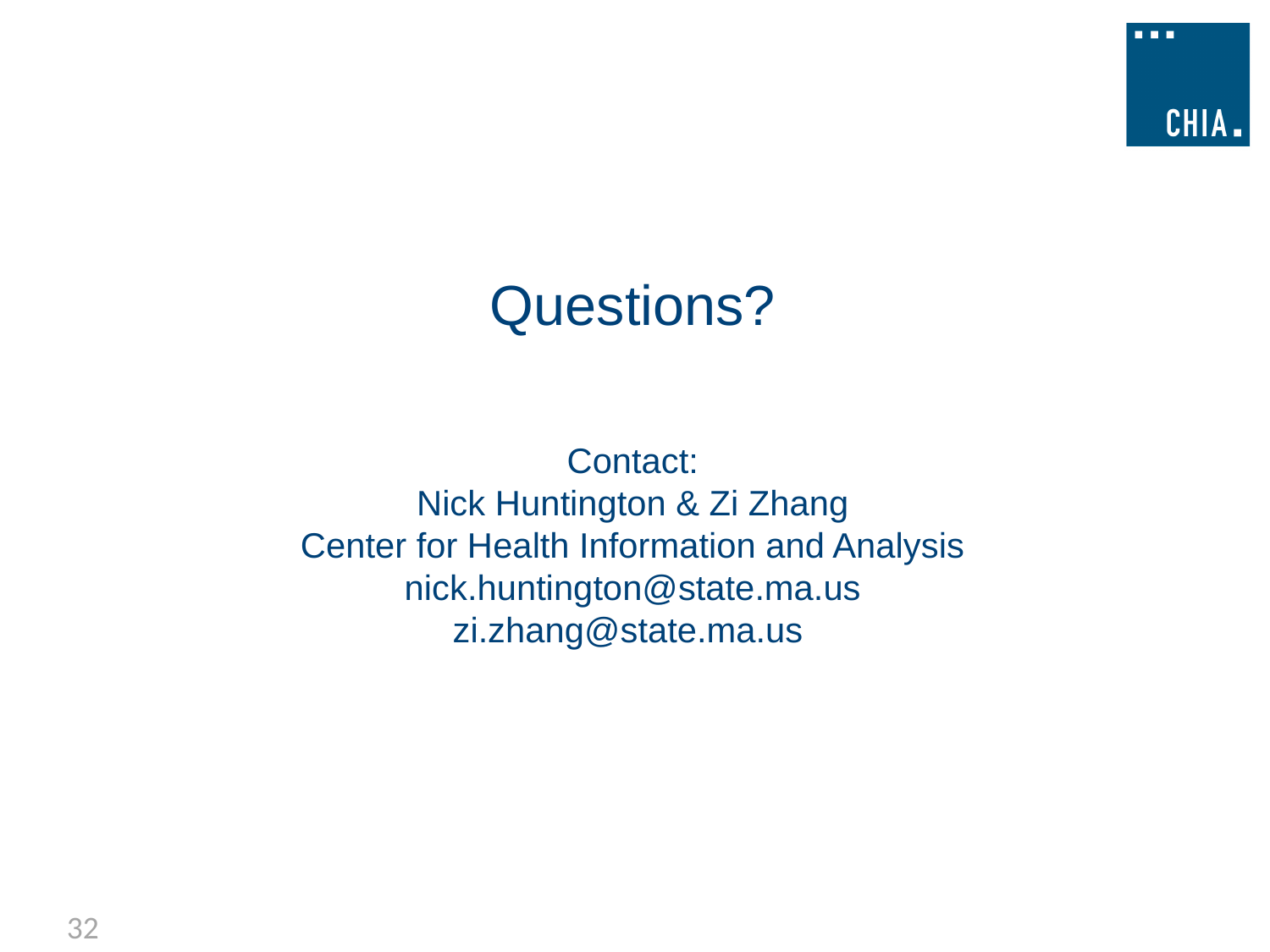

Questions?

Contact:
Nick Huntington & Zi Zhang
Center for Health Information and Analysis
nick.huntington@state.ma.us
zi.zhang@state.ma.us